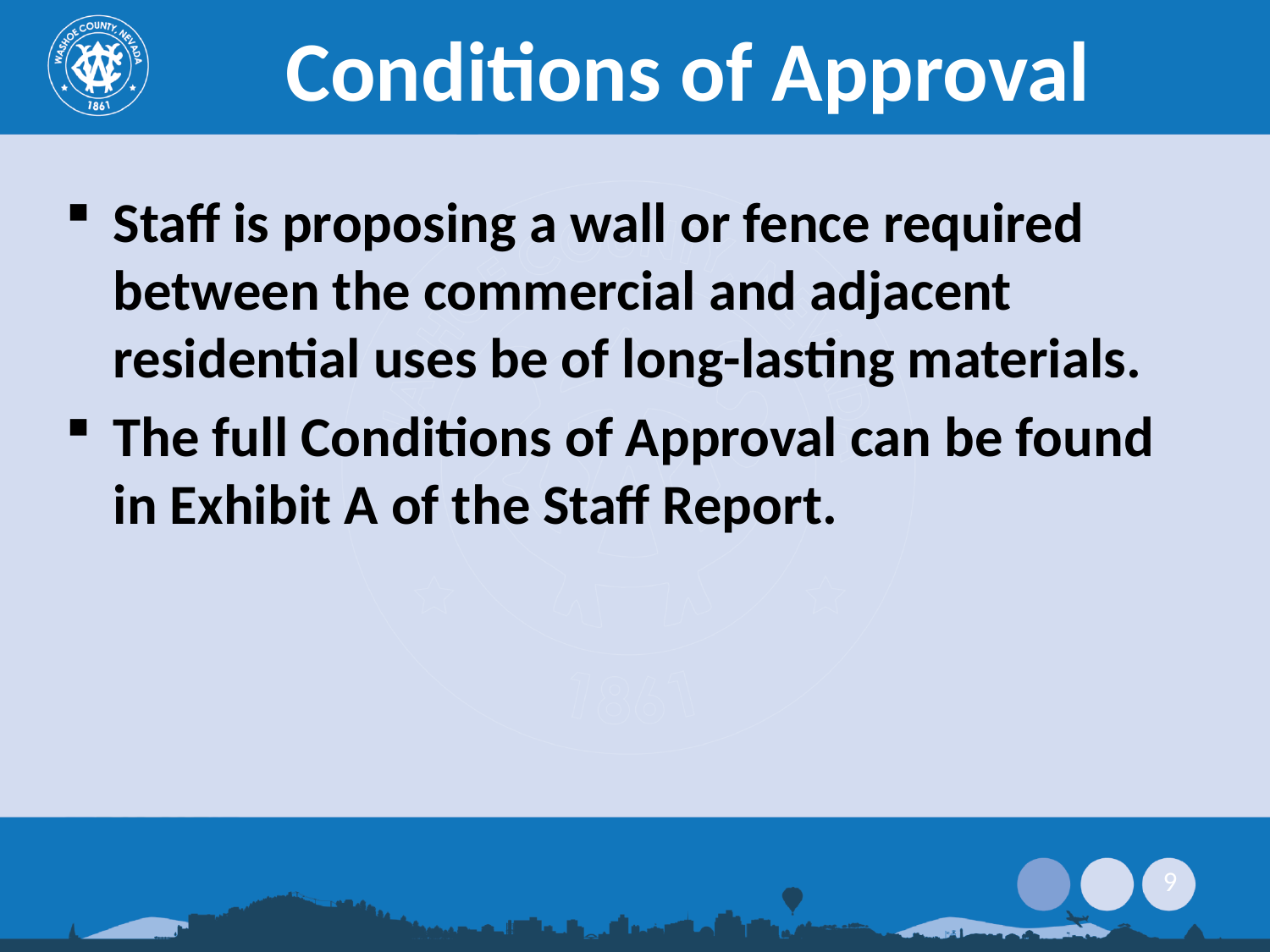

# Conditions of Approval
Staff is proposing a wall or fence required between the commercial and adjacent residential uses be of long-lasting materials.
The full Conditions of Approval can be found in Exhibit A of the Staff Report.